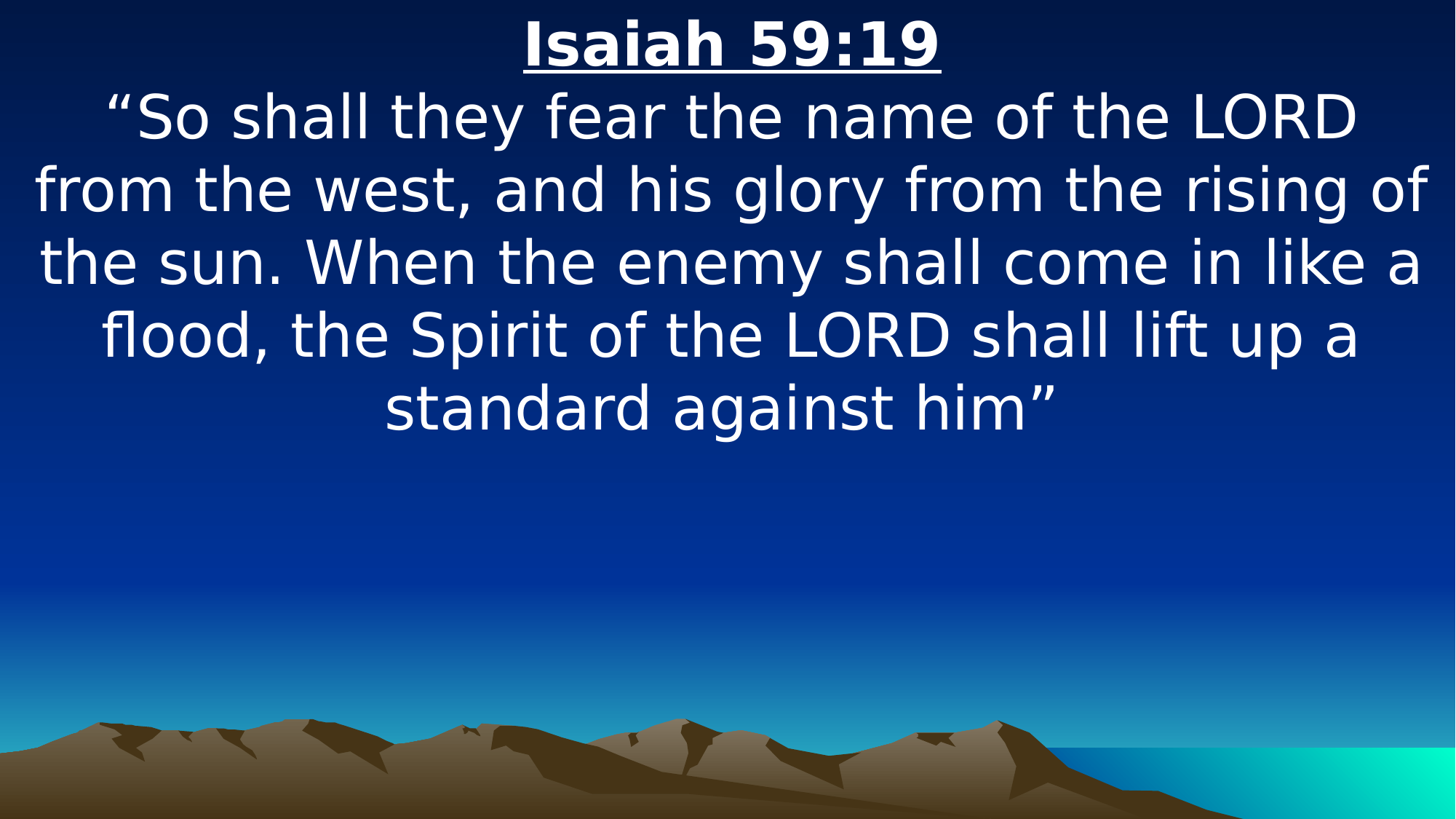

Isaiah 59:19
“So shall they fear the name of the LORD from the west, and his glory from the rising of the sun. When the enemy shall come in like a flood, the Spirit of the LORD shall lift up a standard against him”